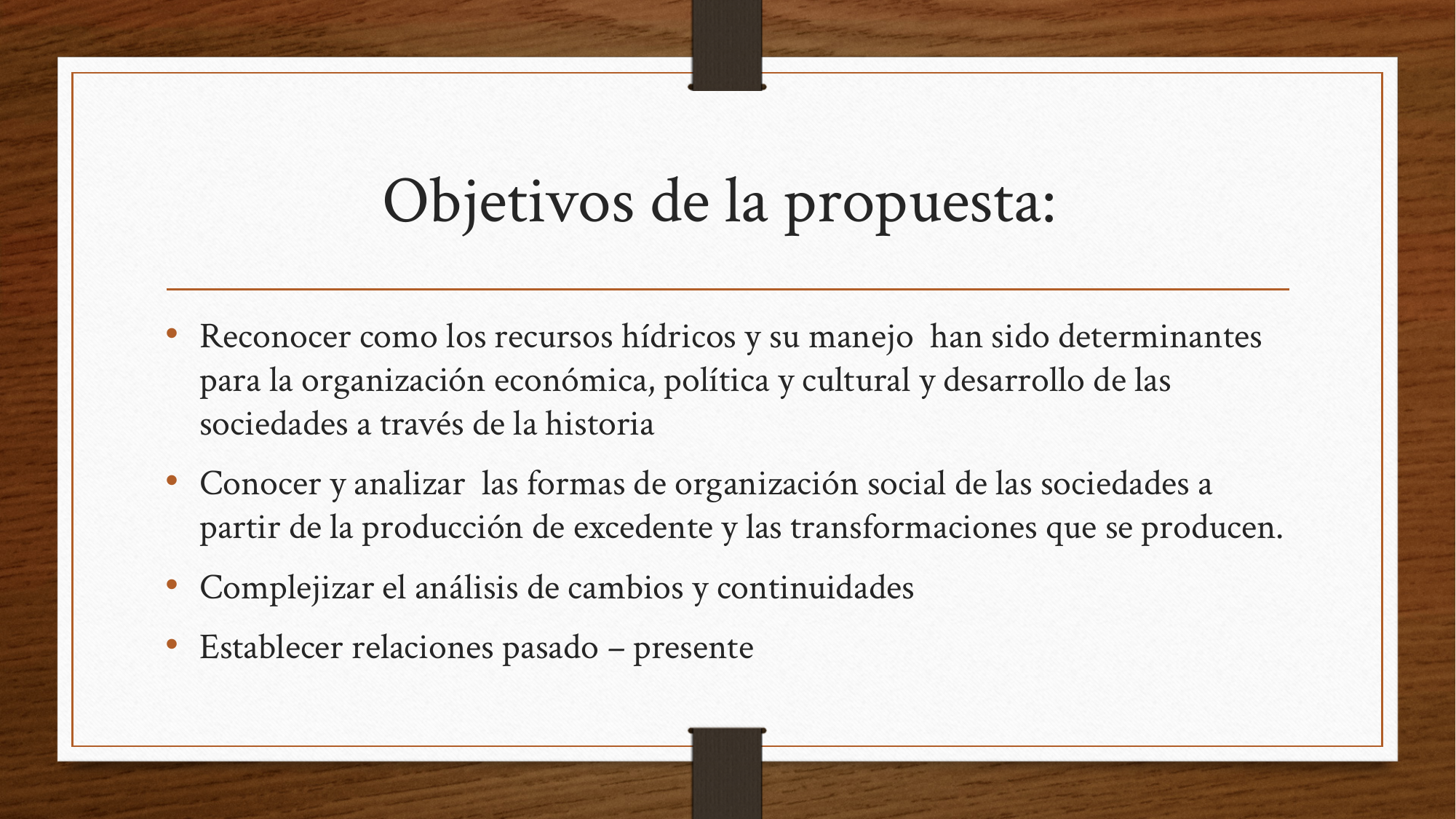

# Objetivos de la propuesta:
Reconocer como los recursos hídricos y su manejo  han sido determinantes para la organización económica, política y cultural y desarrollo de las sociedades a través de la historia
Conocer y analizar  las formas de organización social de las sociedades a partir de la producción de excedente y las transformaciones que se producen.
Complejizar el análisis de cambios y continuidades
Establecer relaciones pasado – presente